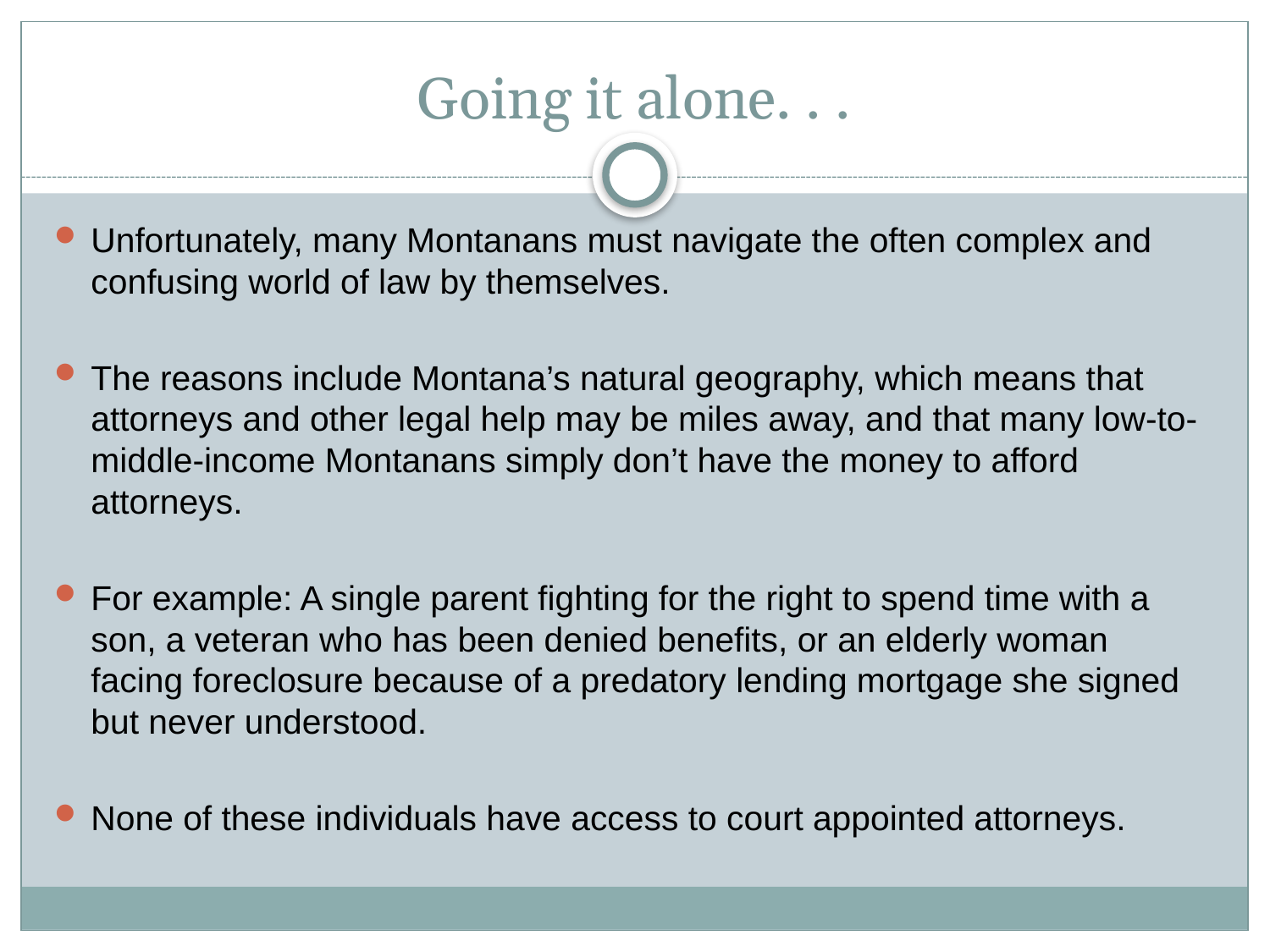

# Going it alone. . .
Unfortunately, many Montanans must navigate the often complex and confusing world of law by themselves.

The reasons include Montana’s natural geography, which means that attorneys and other legal help may be miles away, and that many low-to-middle-income Montanans simply don’t have the money to afford attorneys.

For example: A single parent fighting for the right to spend time with a son, a veteran who has been denied benefits, or an elderly woman facing foreclosure because of a predatory lending mortgage she signed but never understood.

None of these individuals have access to court appointed attorneys.